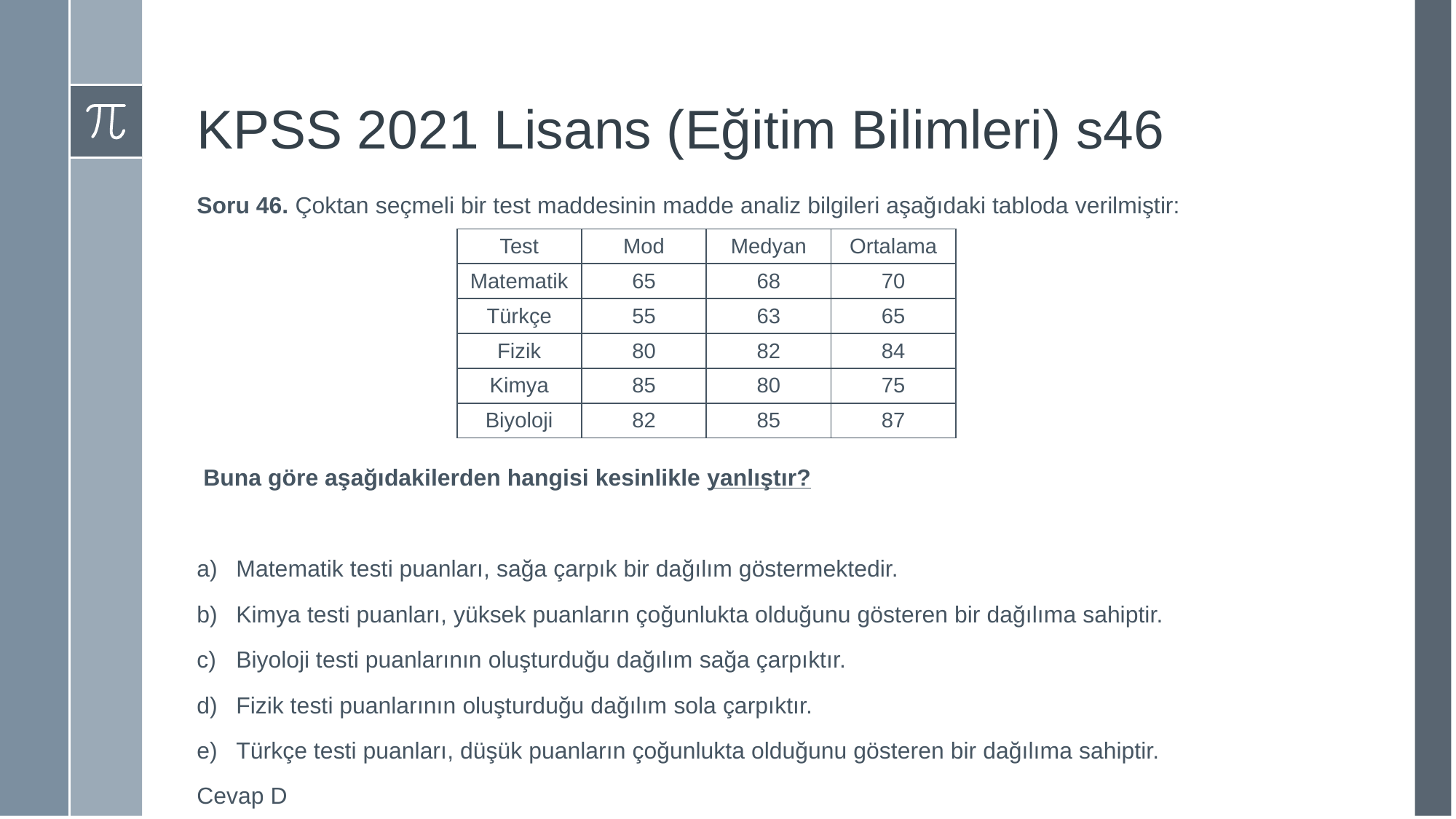

# KPSS 2021 Lisans (Eğitim Bilimleri) s46
Soru 46. Çoktan seçmeli bir test maddesinin madde analiz bilgileri aşağıdaki tabloda verilmiştir:

 Buna göre aşağıdakilerden hangisi kesinlikle yanlıştır?

Matematik testi puanları, sağa çarpık bir dağılım göstermektedir.
Kimya testi puanları, yüksek puanların çoğunlukta olduğunu gösteren bir dağılıma sahiptir.
Biyoloji testi puanlarının oluşturduğu dağılım sağa çarpıktır.
Fizik testi puanlarının oluşturduğu dağılım sola çarpıktır.
Türkçe testi puanları, düşük puanların çoğunlukta olduğunu gösteren bir dağılıma sahiptir.
Cevap D
| Test | Mod | Medyan | Ortalama |
| --- | --- | --- | --- |
| Matematik | 65 | 68 | 70 |
| Türkçe | 55 | 63 | 65 |
| Fizik | 80 | 82 | 84 |
| Kimya | 85 | 80 | 75 |
| Biyoloji | 82 | 85 | 87 |